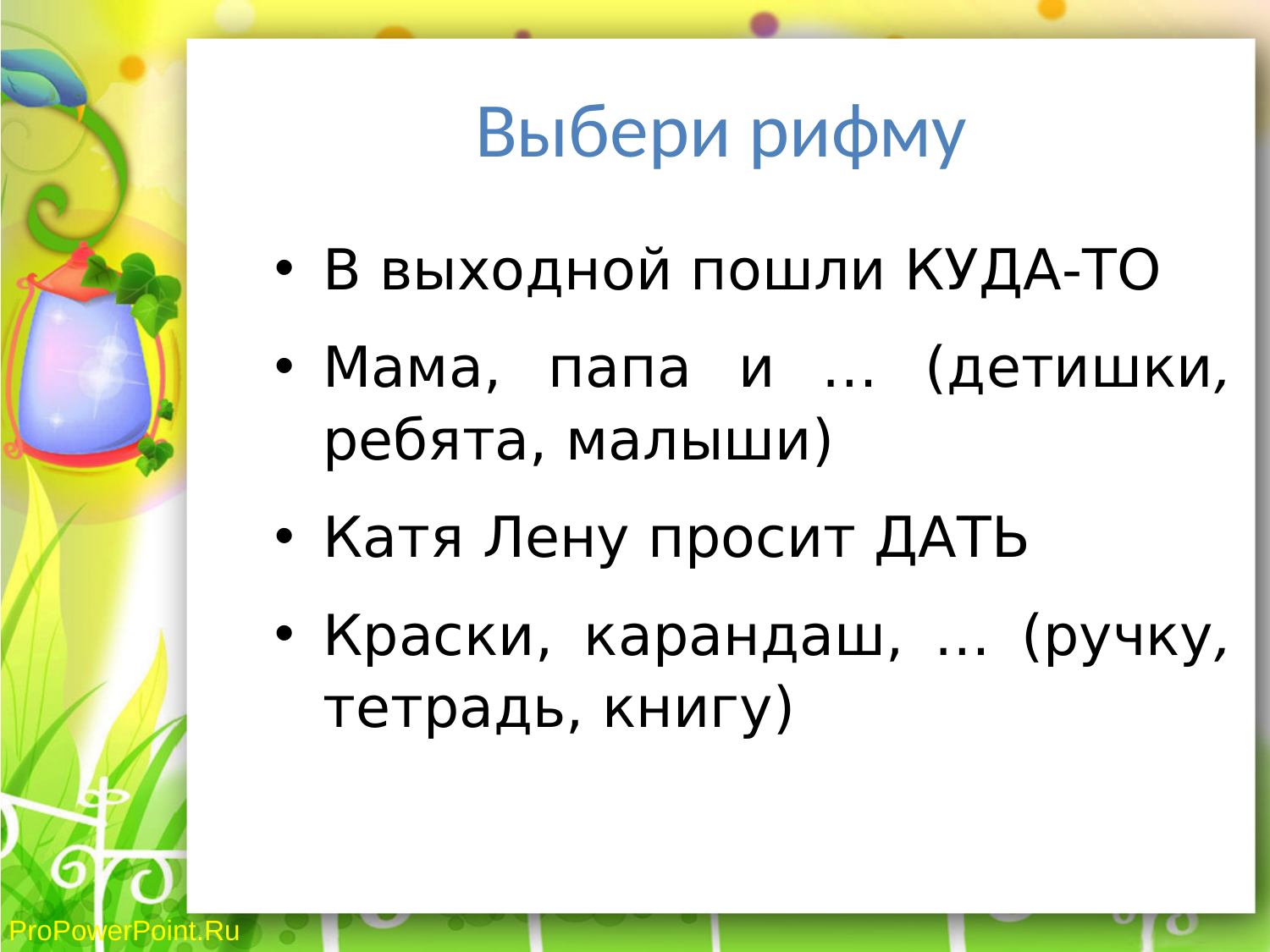

# Выбери рифму
В выходной пошли КУДА-ТО
Мама, папа и … (детишки, ребята, малыши)
Катя Лену просит ДАТЬ
Краски, карандаш, … (ручку, тетрадь, книгу)